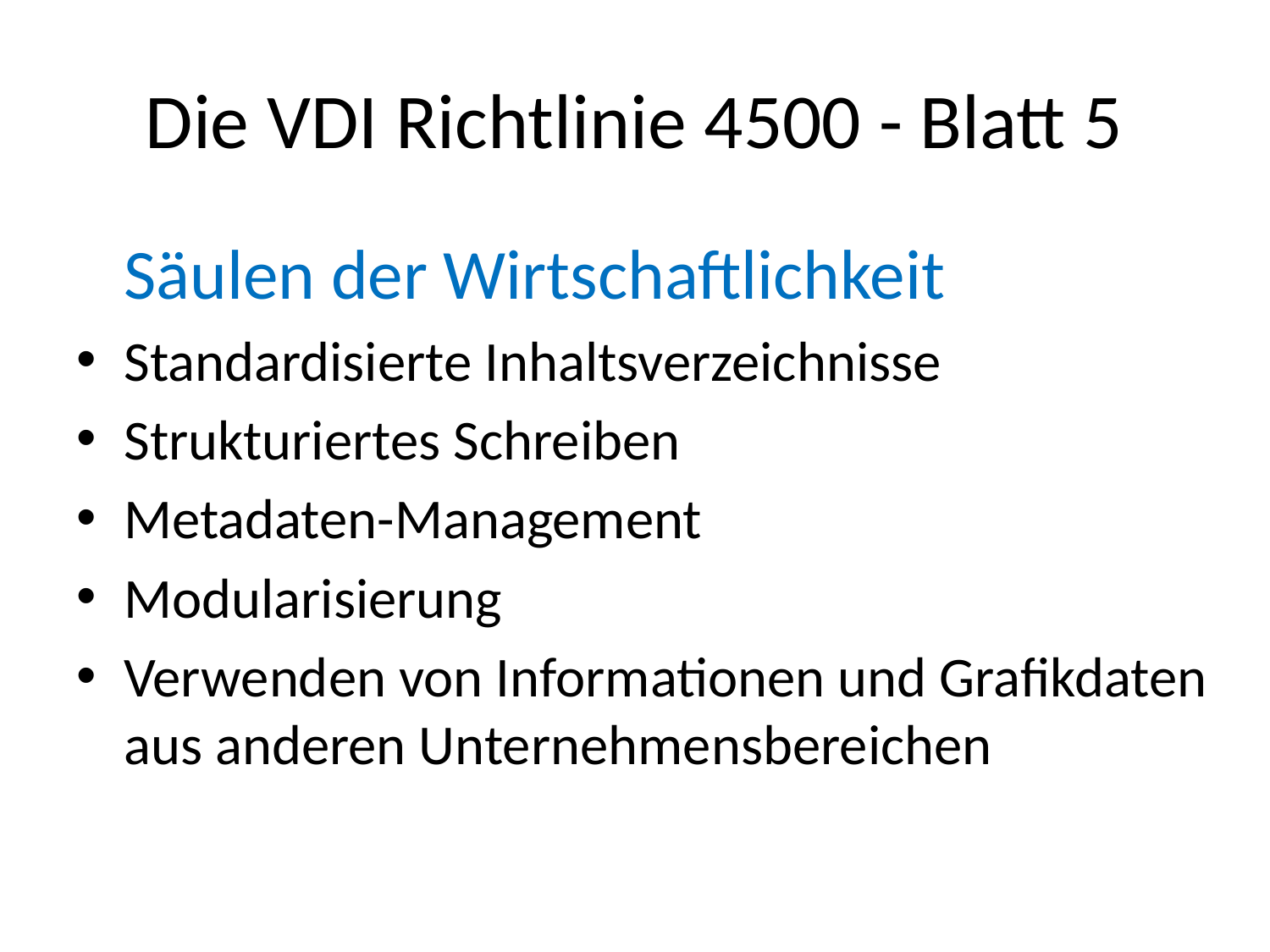

# Die VDI Richtlinie 4500 - Blatt 5
	Säulen der Wirtschaftlichkeit
Standardisierte Inhaltsverzeichnisse
Strukturiertes Schreiben
Metadaten-Management
Modularisierung
Verwenden von Informationen und Grafikdaten aus anderen Unternehmensbereichen